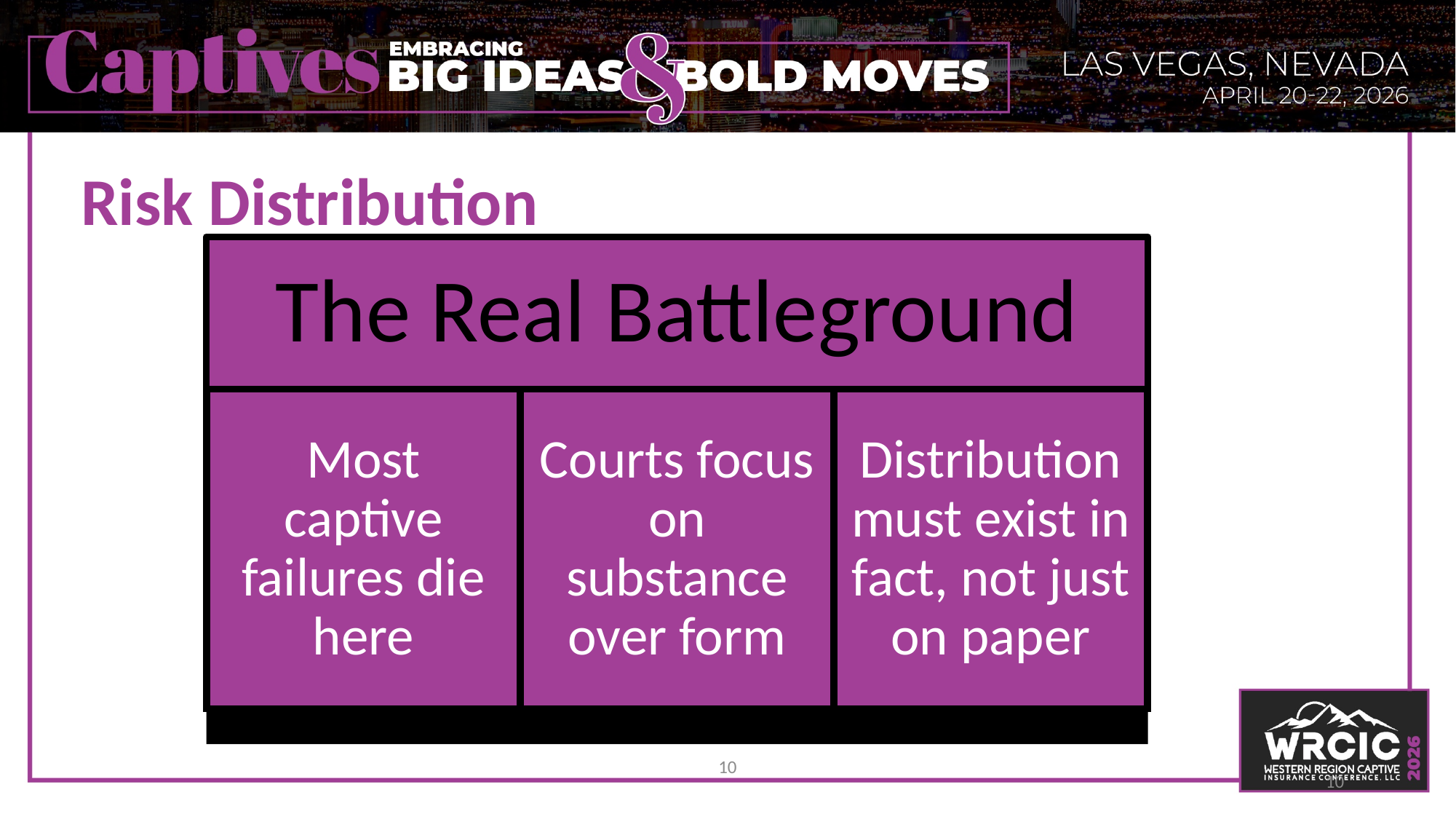

# Risk Distribution
The Real Battleground
Most captive failures die here
Courts focus on substance over form
Distribution must exist in fact, not just on paper
10
10